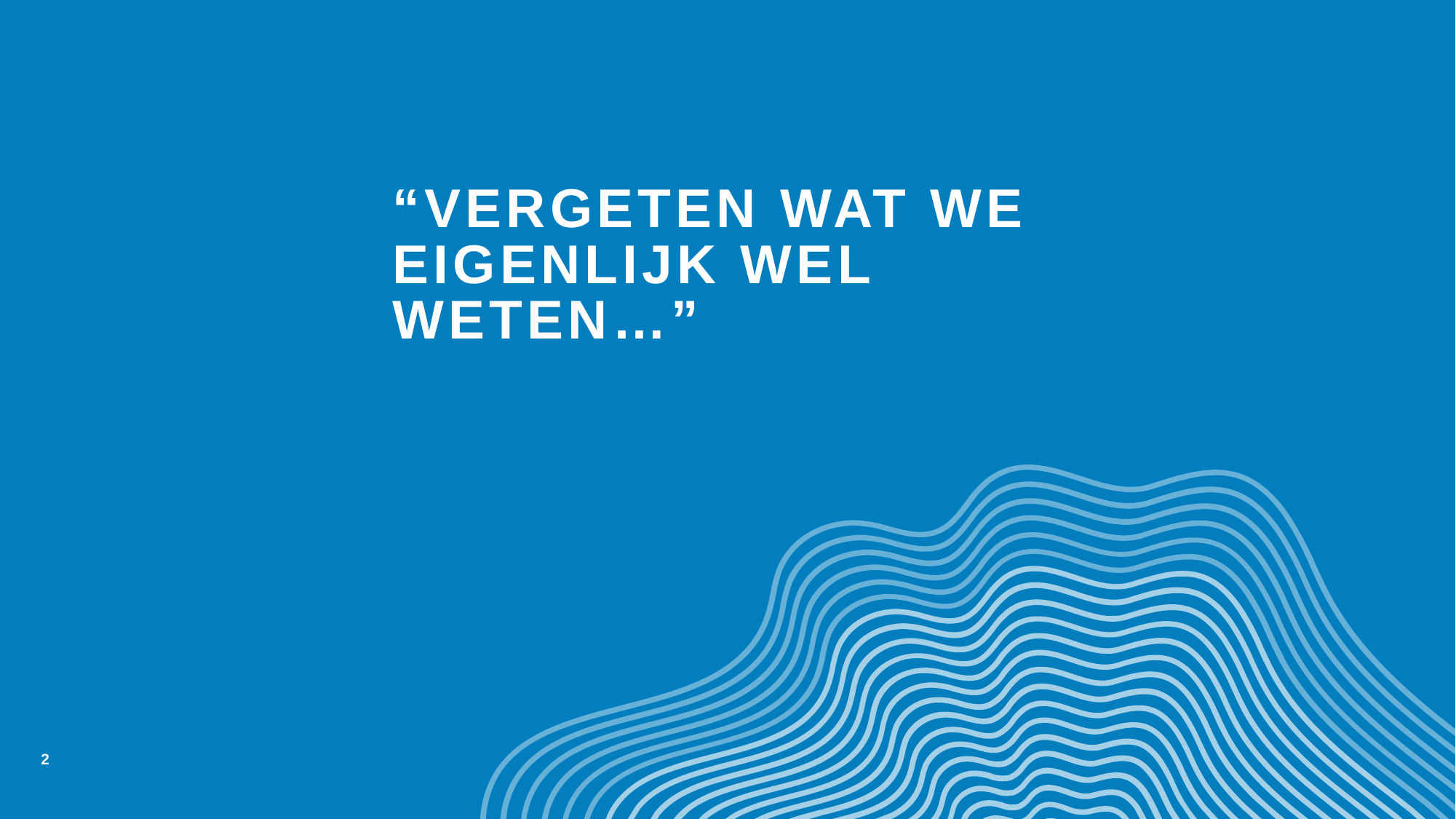

# “Vergeten wat we eigenlijk wel weten…”
2